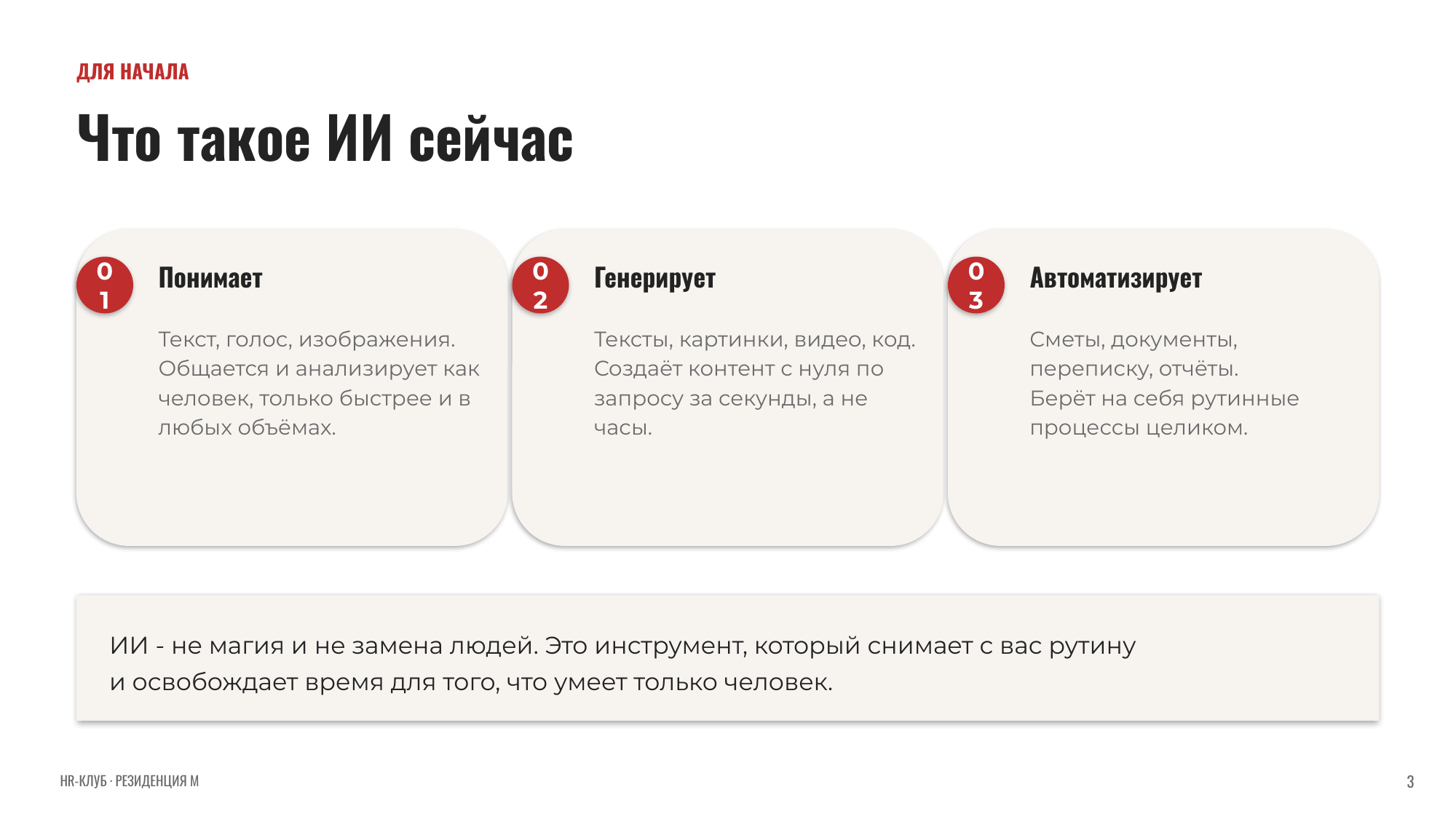

ДЛЯ НАЧАЛА
Что такое ИИ сейчас

01
02
03
Понимает
Генерирует
Автоматизирует
Текст, голос, изображения.
Общается и анализирует как человек, только быстрее и в любых объёмах.
Тексты, картинки, видео, код.
Создаёт контент с нуля по запросу за секунды, а не часы.
Сметы, документы, переписку, отчёты.
Берёт на себя рутинные процессы целиком.

ИИ - не магия и не замена людей. Это инструмент, который снимает с вас рутину
и освобождает время для того, что умеет только человек.
HR-КЛУБ · РЕЗИДЕНЦИЯ М
3